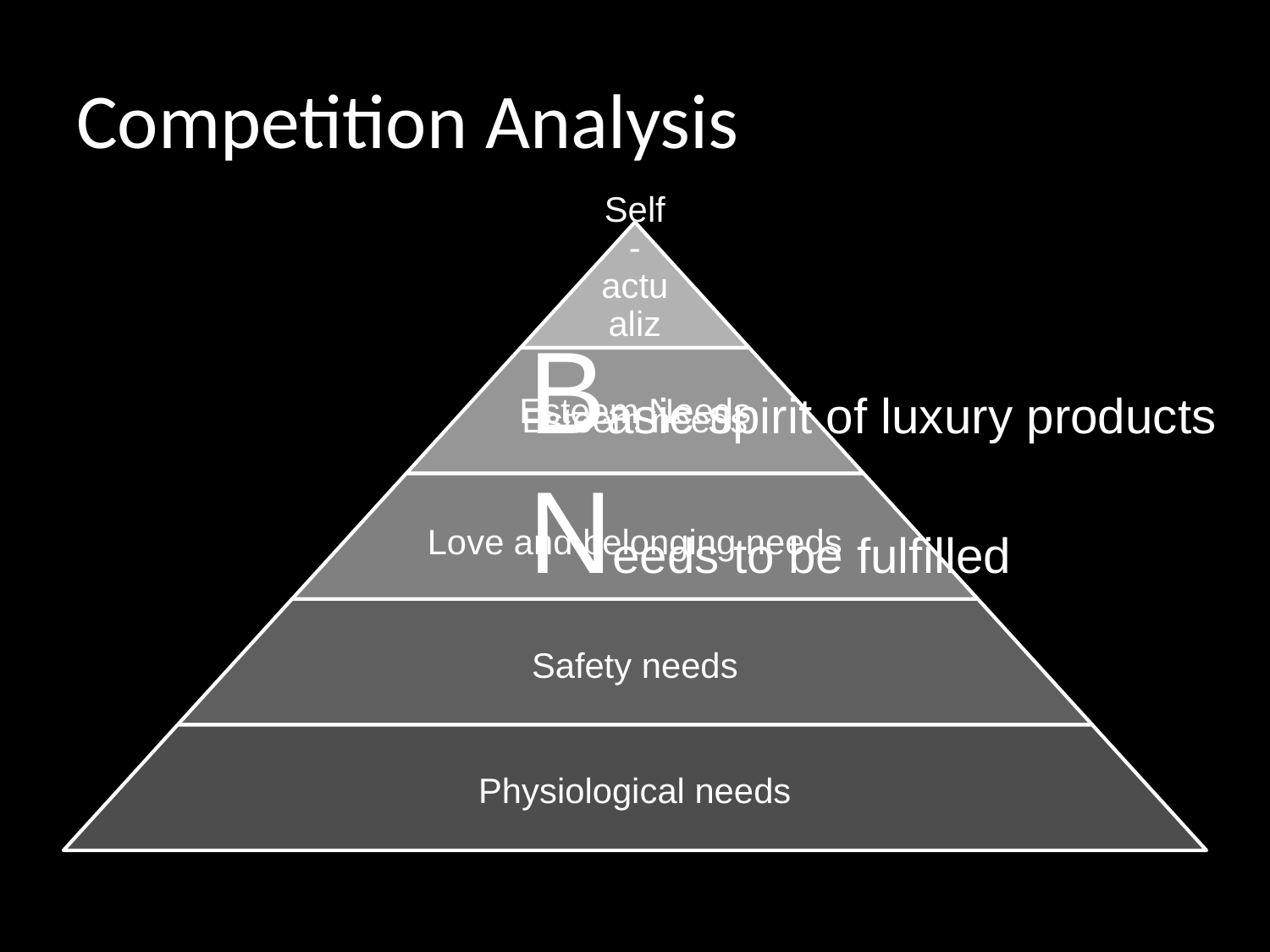

# Competition Analysis
Self-actualization
Esteem needs
Love and belonging needs
Safety needs
Physiological needs
Basic spirit of luxury products
Needs to be fulfilled

Esteem Needs